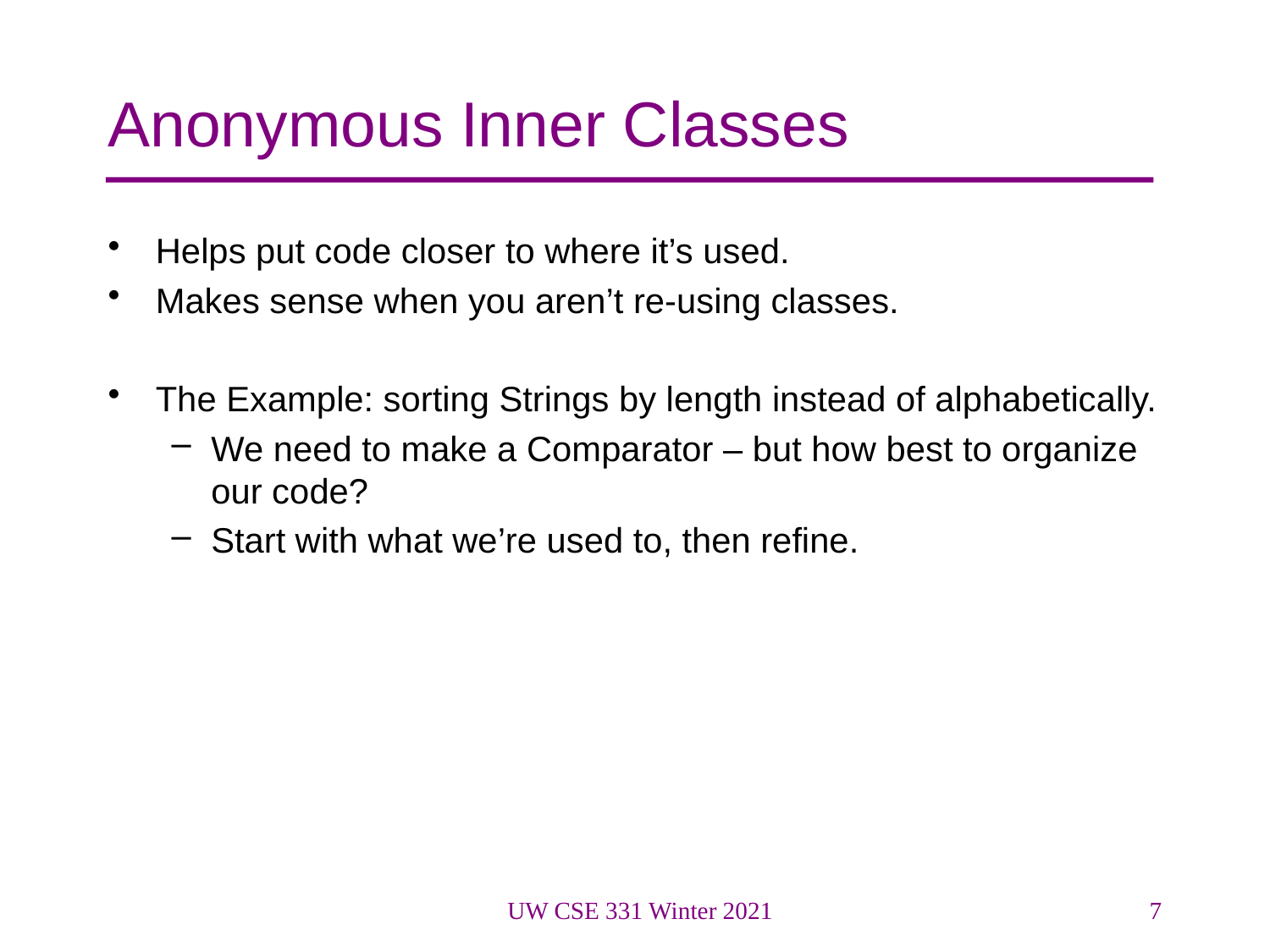

# Anonymous Inner Classes
Helps put code closer to where it’s used.
Makes sense when you aren’t re-using classes.

The Example: sorting Strings by length instead of alphabetically.
We need to make a Comparator – but how best to organize our code?
Start with what we’re used to, then refine.
UW CSE 331 Winter 2021
7